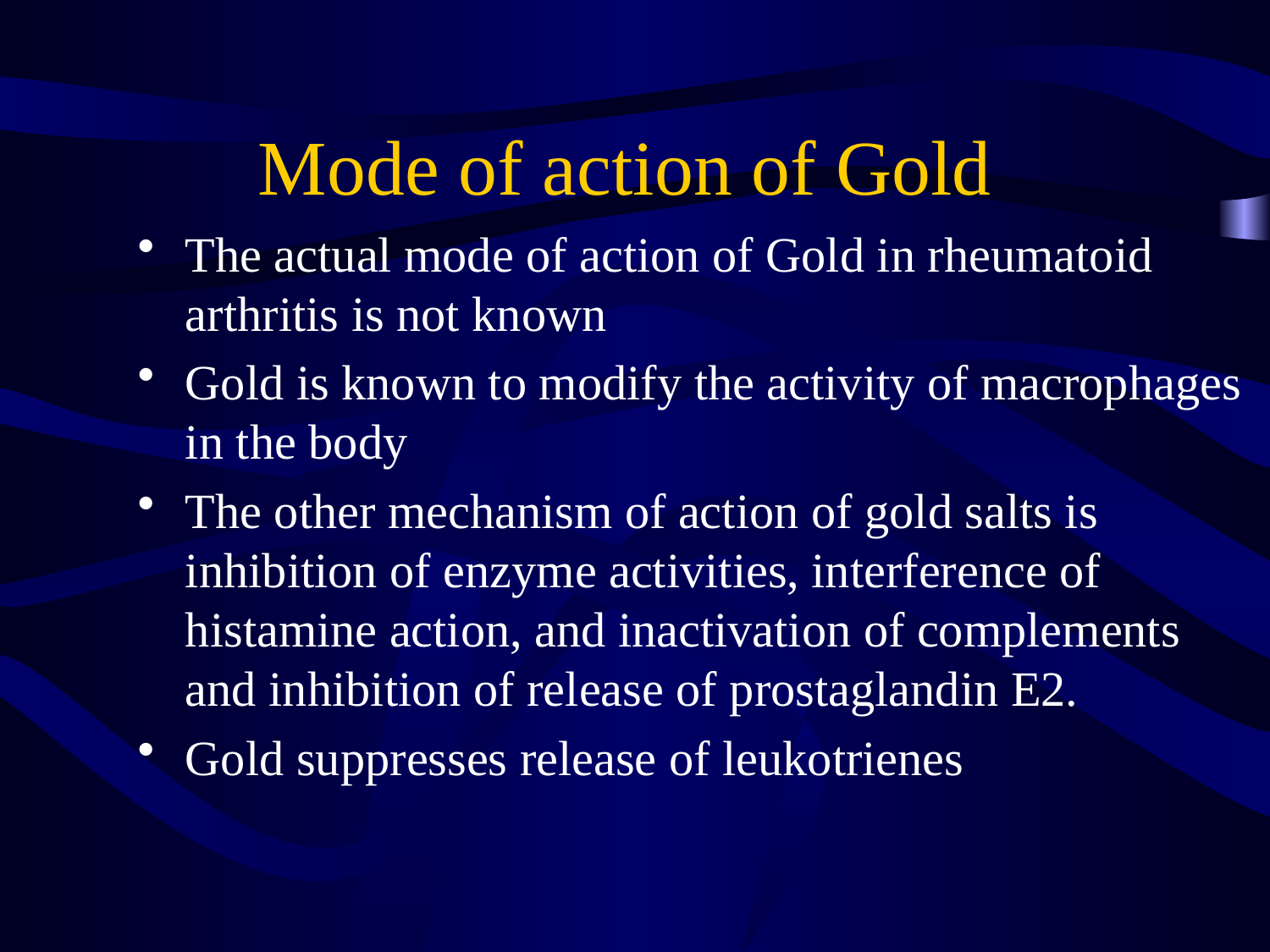

# Mode of action of Gold
The actual mode of action of Gold in rheumatoid arthritis is not known
Gold is known to modify the activity of macrophages in the body
The other mechanism of action of gold salts is inhibition of enzyme activities, interference of histamine action, and inactivation of complements and inhibition of release of prostaglandin E2.
Gold suppresses release of leukotrienes